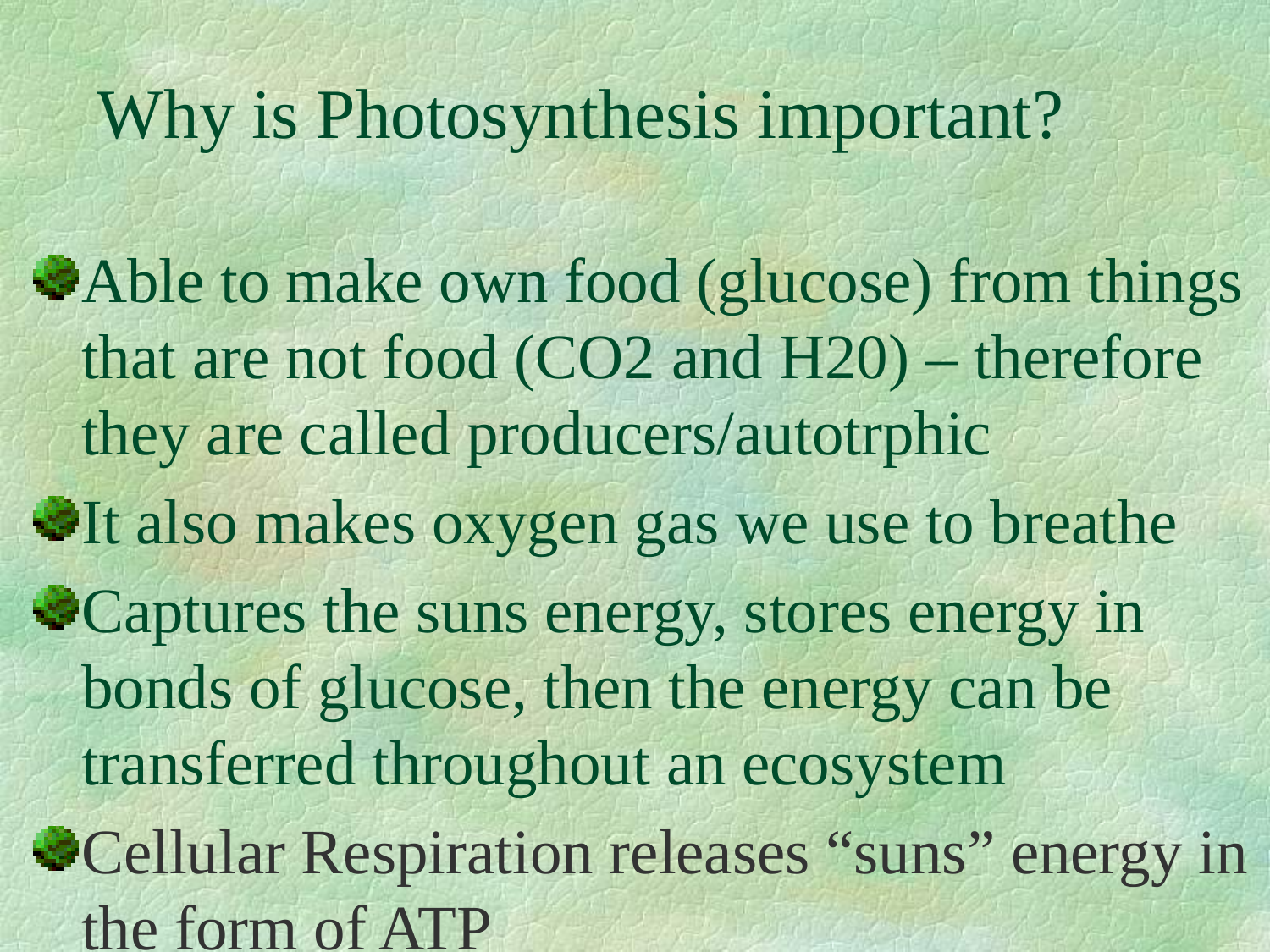

# Why is Photosynthesis important?
Able to make own food (glucose) from things that are not food (CO2 and H20) – therefore they are called producers/autotrphic
It also makes oxygen gas we use to breathe
Captures the suns energy, stores energy in bonds of glucose, then the energy can be transferred throughout an ecosystem
Cellular Respiration releases “suns” energy in the form of ATP